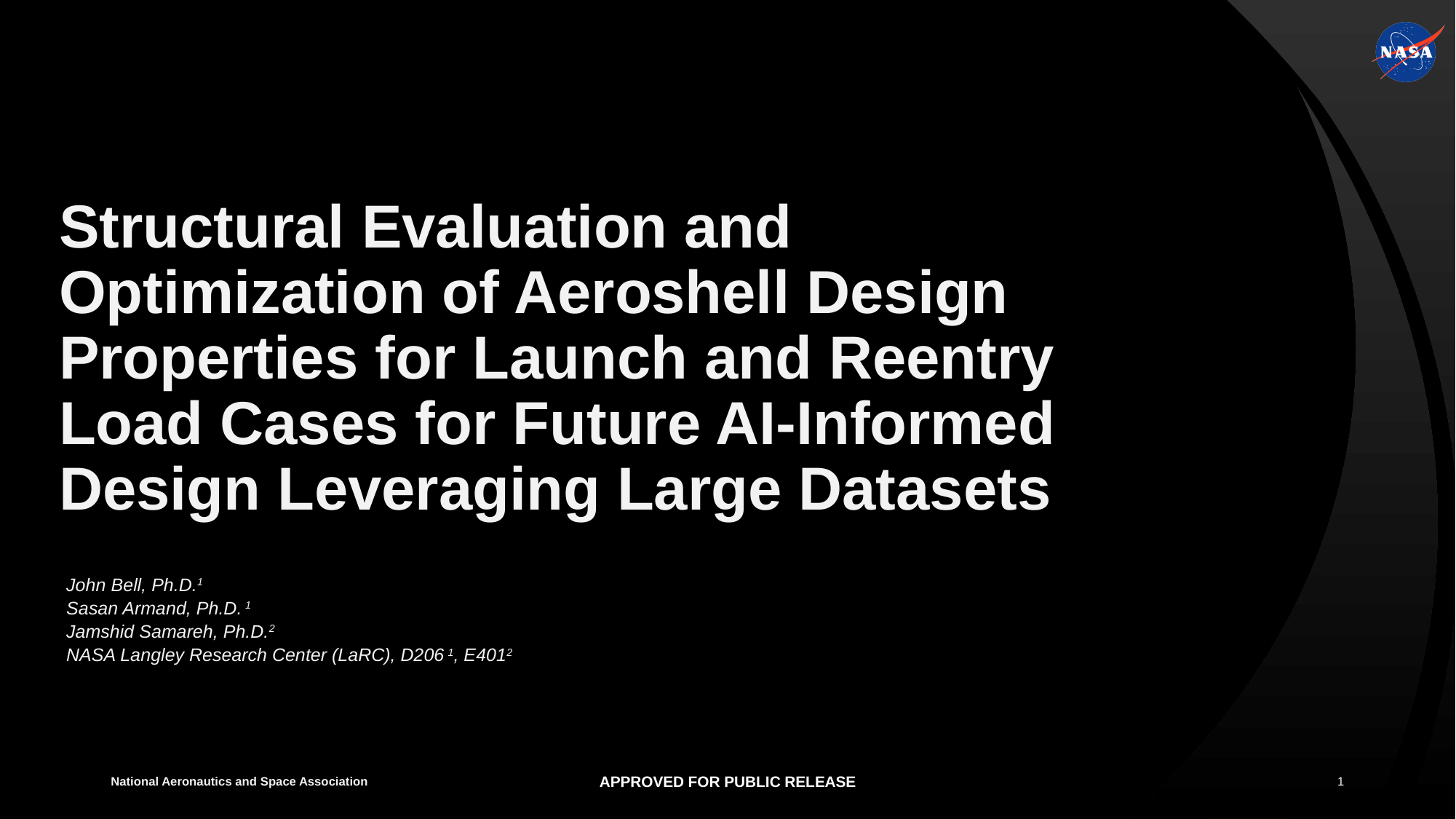

# Structural Evaluation and Optimization of Aeroshell Design Properties for Launch and Reentry Load Cases for Future AI-Informed Design Leveraging Large Datasets
John Bell, Ph.D.1
Sasan Armand, Ph.D. 1
Jamshid Samareh, Ph.D.2
NASA Langley Research Center (LaRC), D206 1, E4012

APPROVED FOR PUBLIC RELEASE
National Aeronautics and Space Association
1